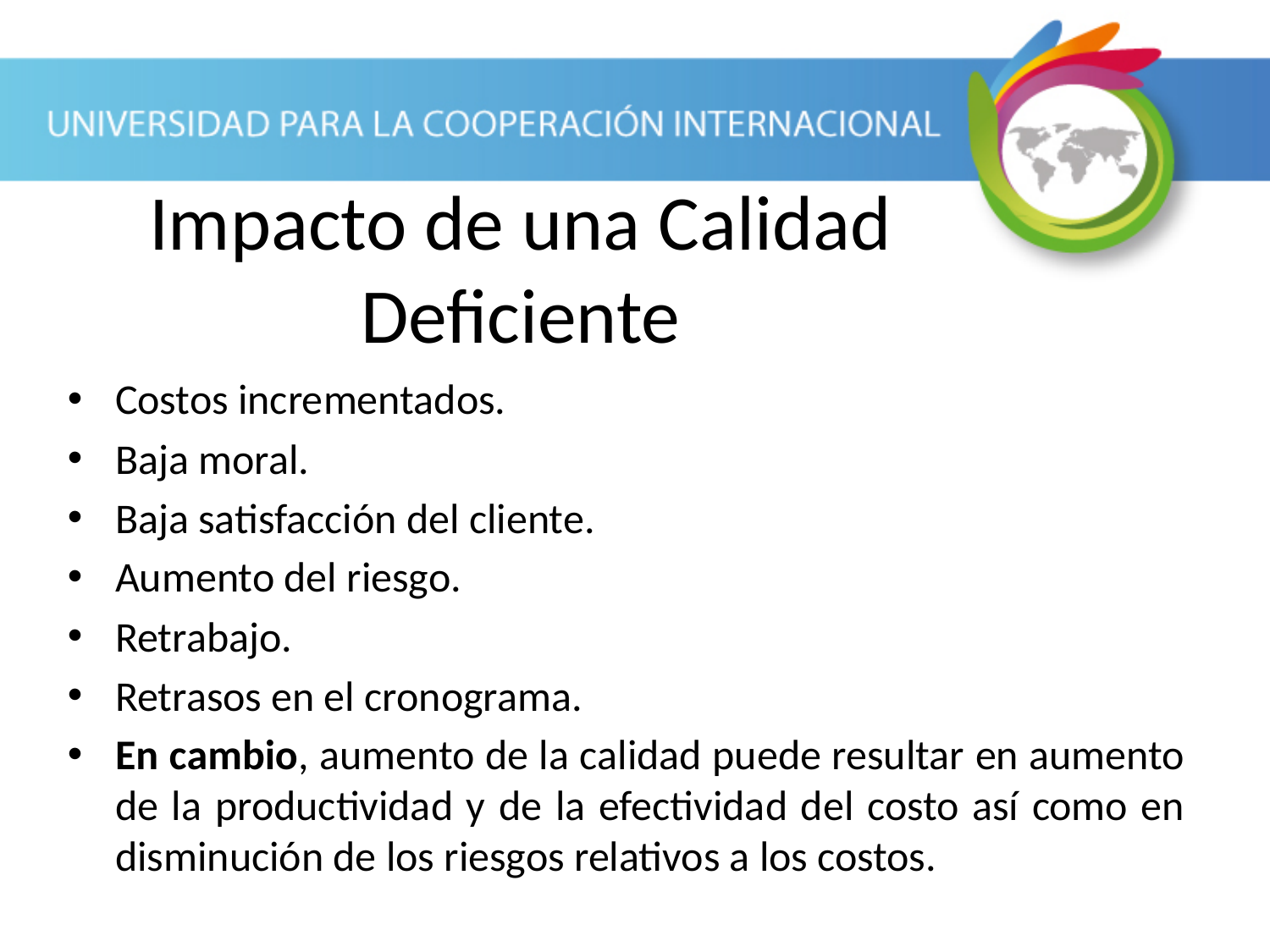

Impacto de una Calidad Deficiente
Costos incrementados.
Baja moral.
Baja satisfacción del cliente.
Aumento del riesgo.
Retrabajo.
Retrasos en el cronograma.
En cambio, aumento de la calidad puede resultar en aumento de la productividad y de la efectividad del costo así como en disminución de los riesgos relativos a los costos.